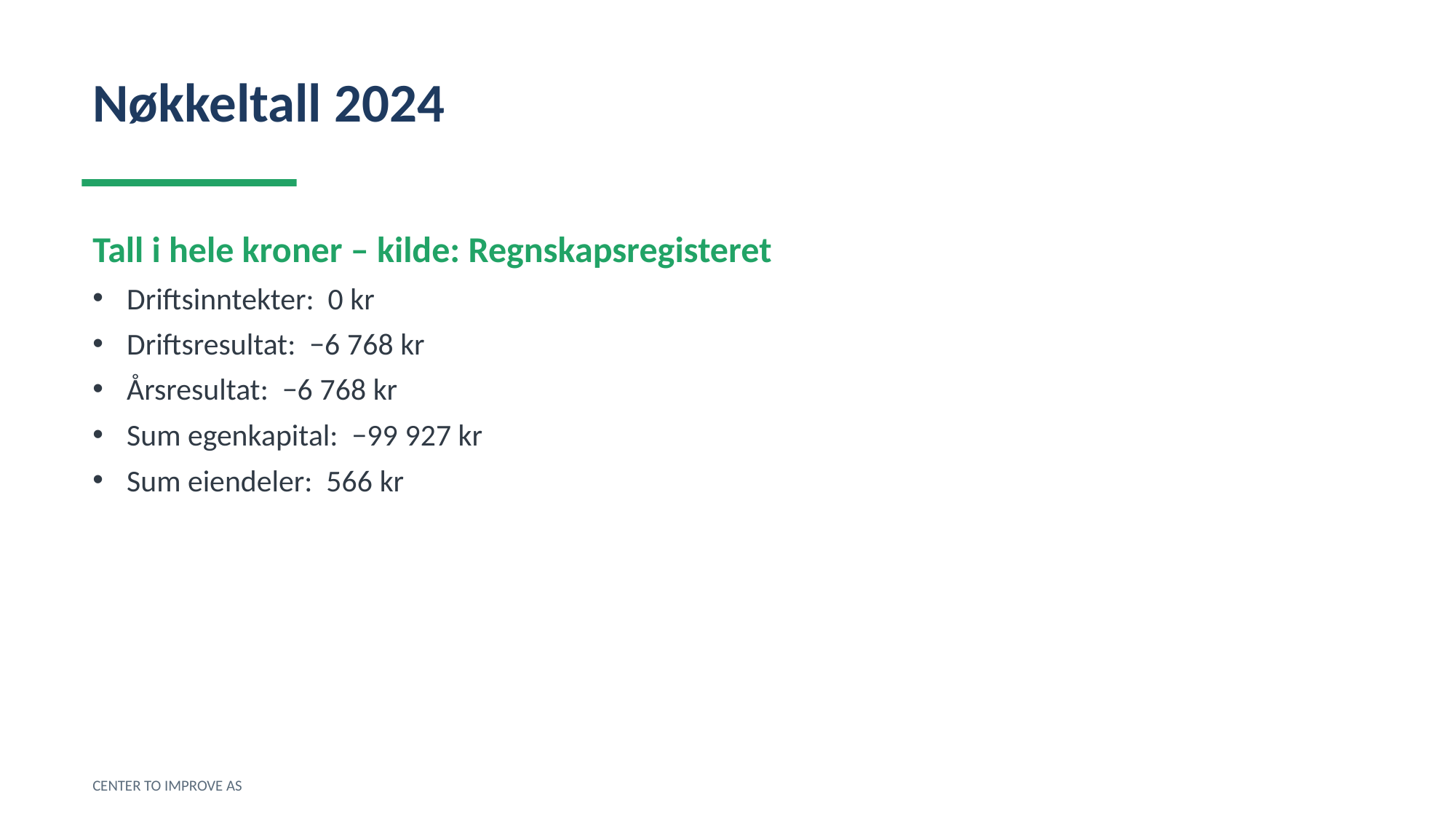

Nøkkeltall 2024

Tall i hele kroner – kilde: Regnskapsregisteret
Driftsinntekter:  0 kr
Driftsresultat:  −6 768 kr
Årsresultat:  −6 768 kr
Sum egenkapital:  −99 927 kr
Sum eiendeler:  566 kr
CENTER TO IMPROVE AS